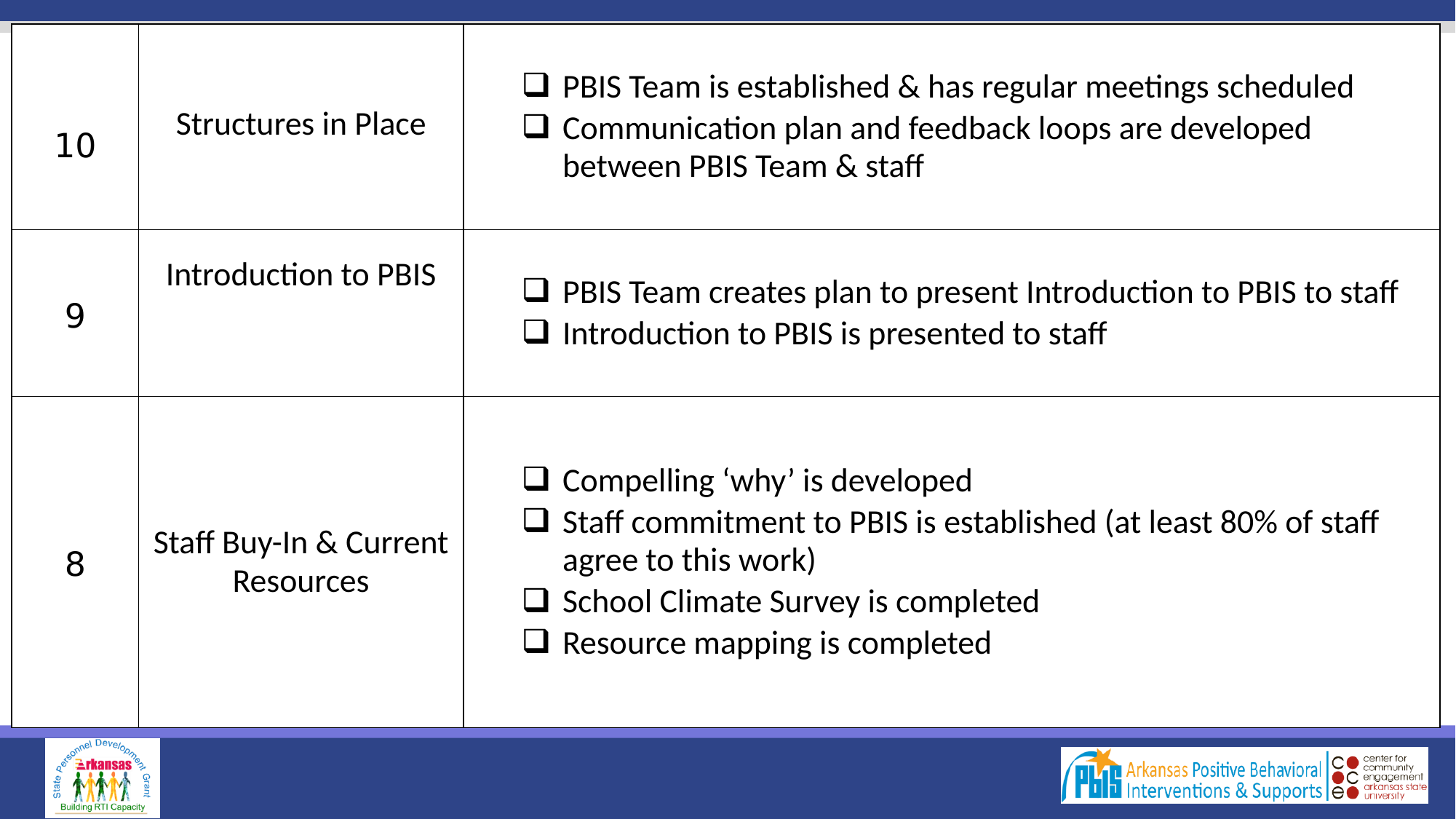

| 10 | Structures in Place | PBIS Team is established & has regular meetings scheduled Communication plan and feedback loops are developed between PBIS Team & staff |
| --- | --- | --- |
| 9 | Introduction to PBIS | PBIS Team creates plan to present Introduction to PBIS to staff Introduction to PBIS is presented to staff |
| 8 | Staff Buy-In & Current Resources | Compelling ‘why’ is developed Staff commitment to PBIS is established (at least 80% of staff agree to this work) School Climate Survey is completed Resource mapping is completed |